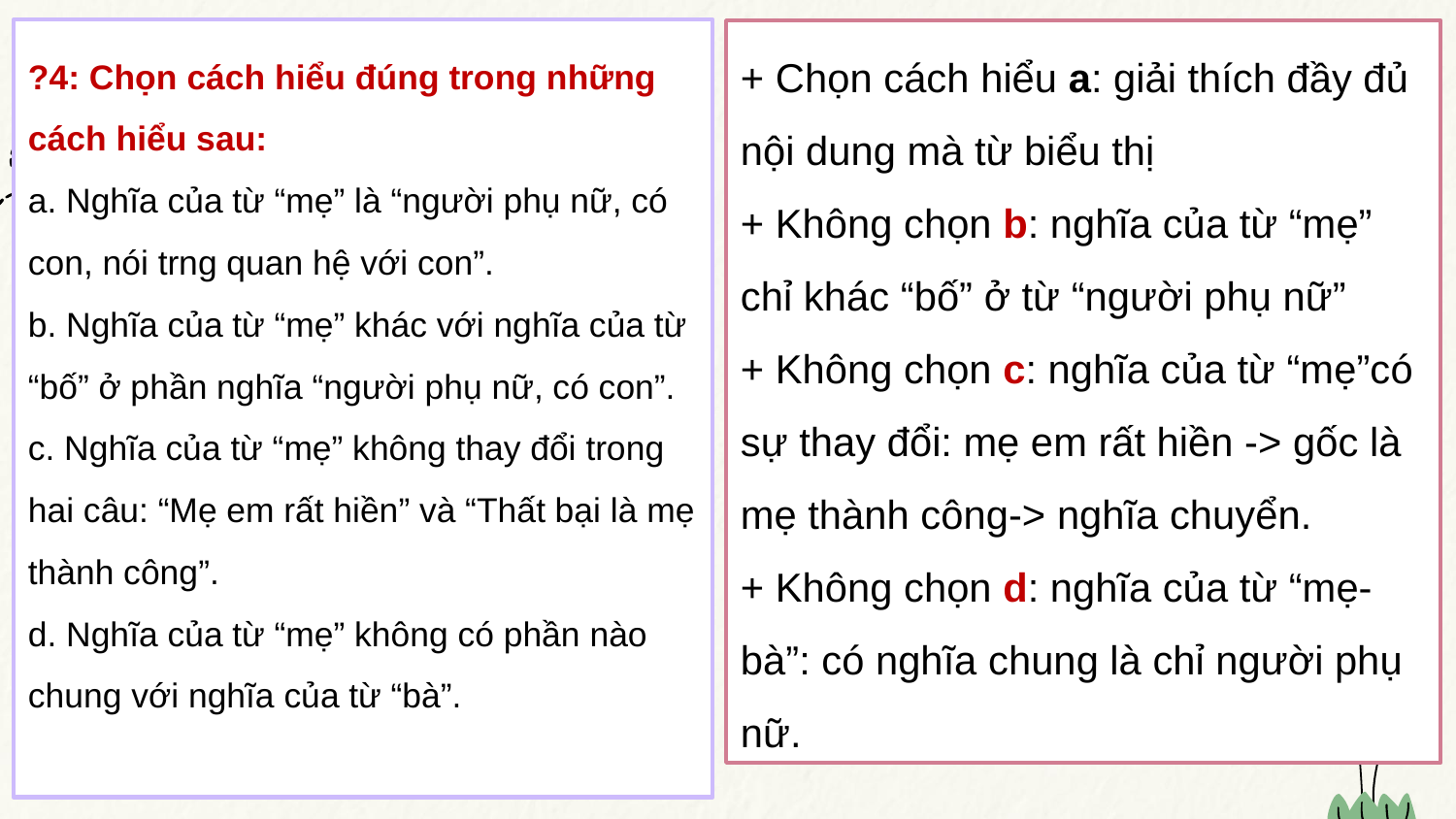

# ?4: Chọn cách hiểu đúng trong những cách hiểu sau: a. Nghĩa của từ “mẹ” là “người phụ nữ, có con, nói trng quan hệ với con”. b. Nghĩa của từ “mẹ” khác với nghĩa của từ “bố” ở phần nghĩa “người phụ nữ, có con”. c. Nghĩa của từ “mẹ” không thay đổi trong hai câu: “Mẹ em rất hiền” và “Thất bại là mẹ thành công”. d. Nghĩa của từ “mẹ” không có phần nào chung với nghĩa của từ “bà”.
+ Chọn cách hiểu a: giải thích đầy đủ nội dung mà từ biểu thị
+ Không chọn b: nghĩa của từ “mẹ” chỉ khác “bố” ở từ “người phụ nữ”
+ Không chọn c: nghĩa của từ “mẹ”có sự thay đổi: mẹ em rất hiền -> gốc là mẹ thành công-> nghĩa chuyển.
+ Không chọn d: nghĩa của từ “mẹ-bà”: có nghĩa chung là chỉ người phụ nữ.